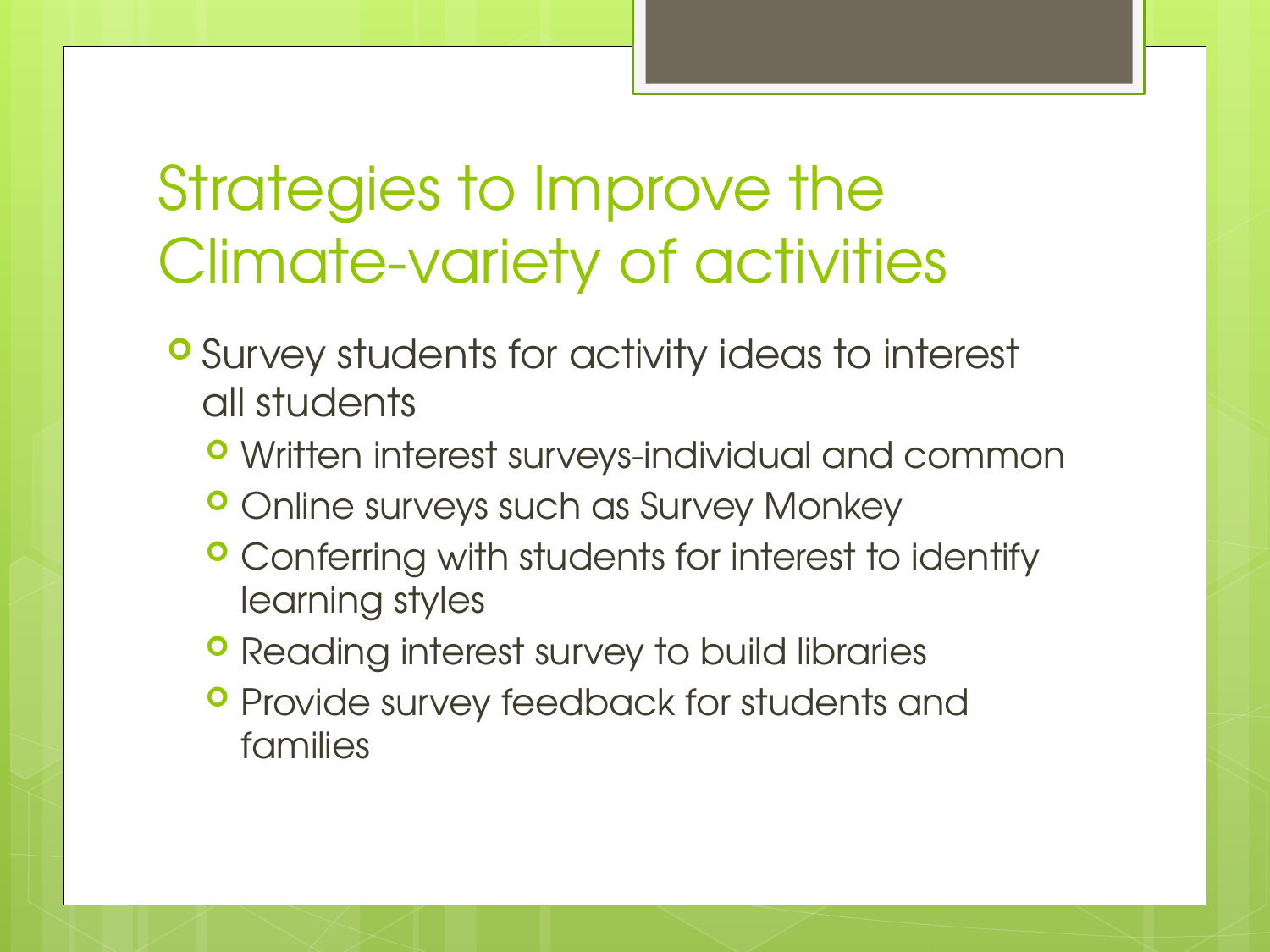

# Strategies to Improve the Climate-variety of activities
Survey students for activity ideas to interest all students
Written interest surveys-individual and common
Online surveys such as Survey Monkey
Conferring with students for interest to identify learning styles
Reading interest survey to build libraries
Provide survey feedback for students and families